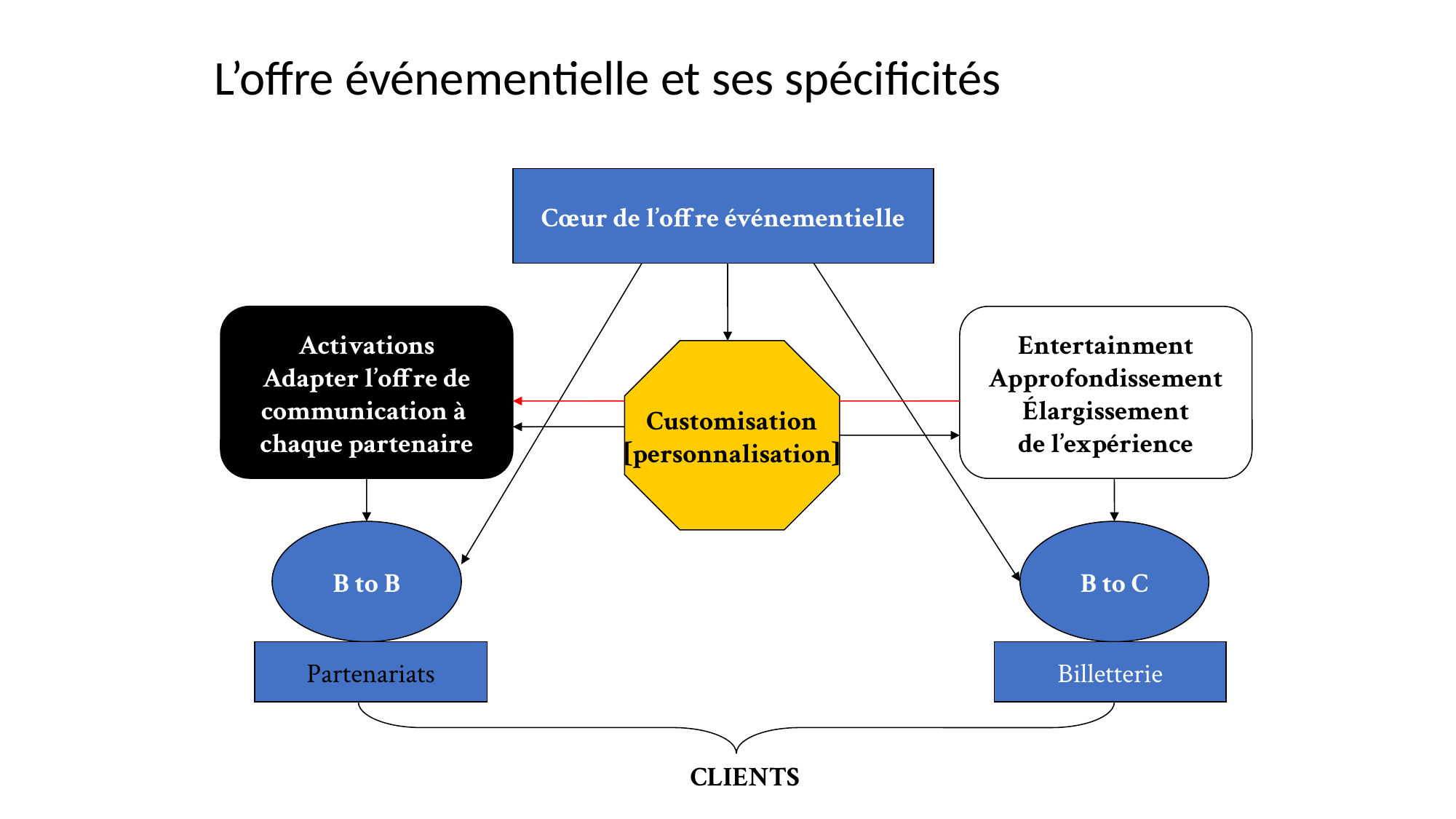

# L’offre événementielle et ses spécificités
Cœur de l’offre événementielle

Entertainment
Approfondissement
Élargissement
de l’expérience
Activations
Adapter l’offre de
communication à
chaque partenaire
Customisation
[personnalisation]

B to B
B to C

Partenariats

Billetterie

CLIENTS